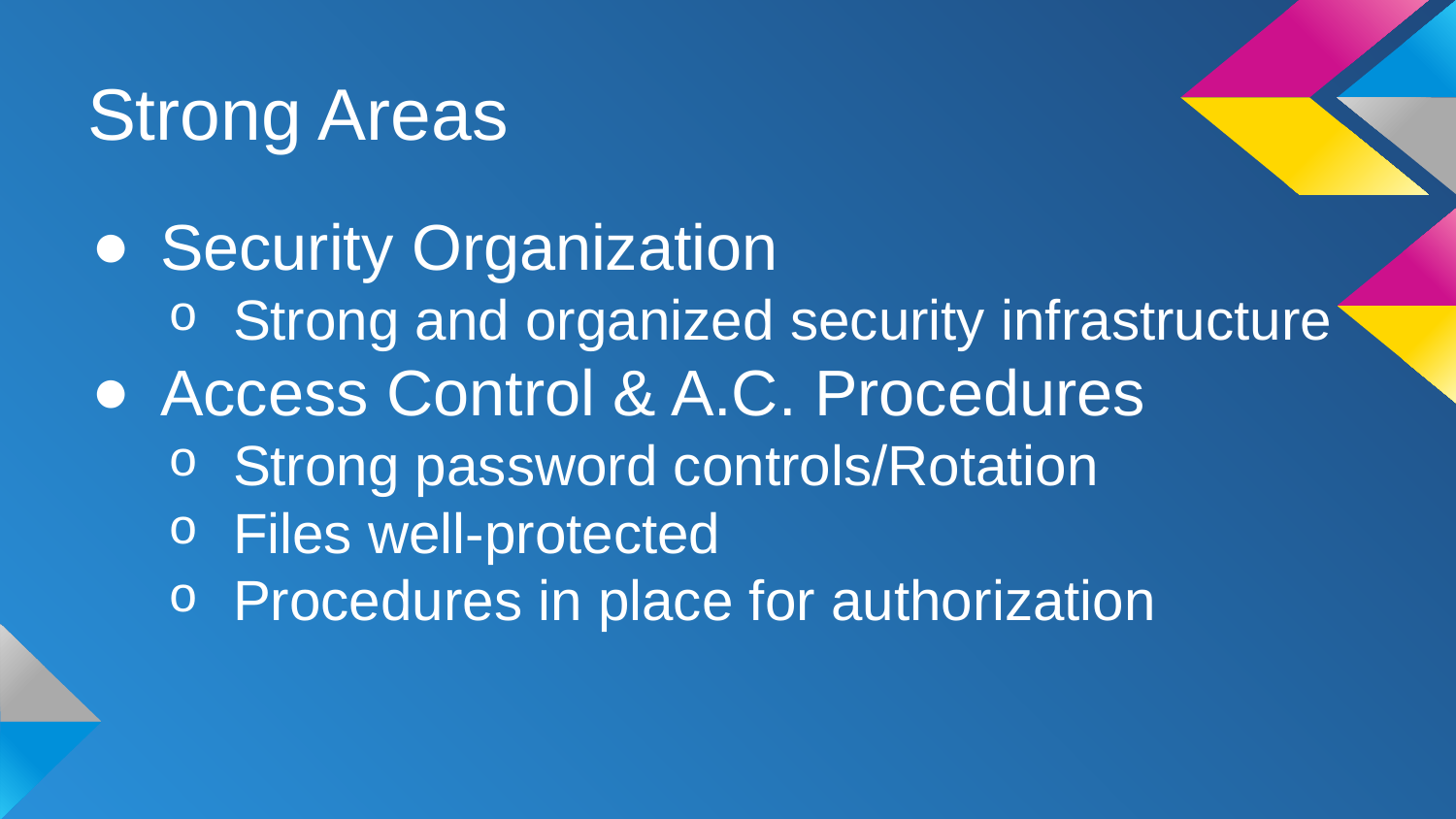

# Strong Areas
Security Organization
Strong and organized security infrastructure
Access Control & A.C. Procedures
Strong password controls/Rotation
Files well-protected
Procedures in place for authorization